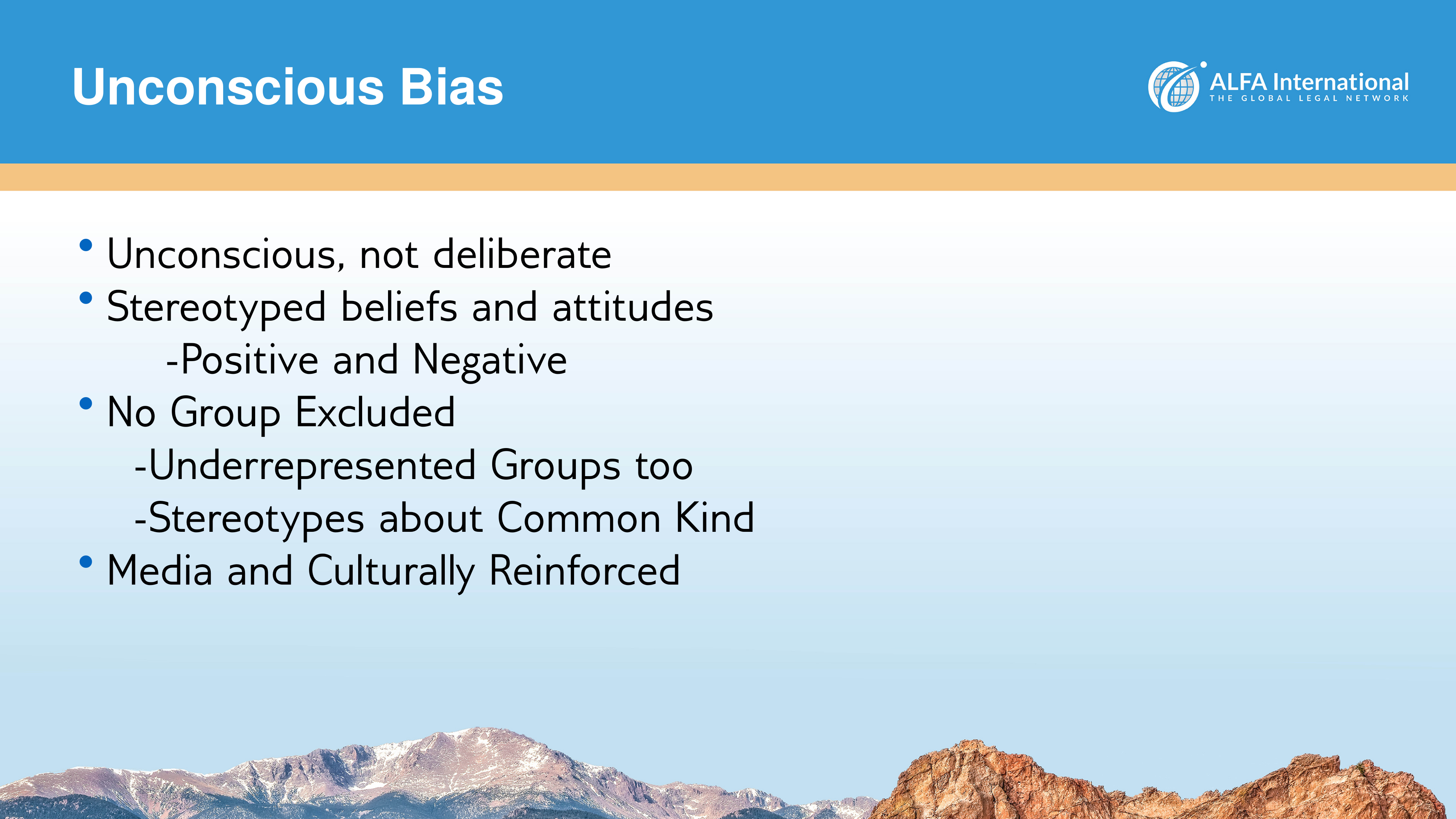

# Unconscious Bias
Unconscious, not deliberate
Stereotyped beliefs and attitudes
	-Positive and Negative
No Group Excluded
	-Underrepresented Groups too
	-Stereotypes about Common Kind
Media and Culturally Reinforced